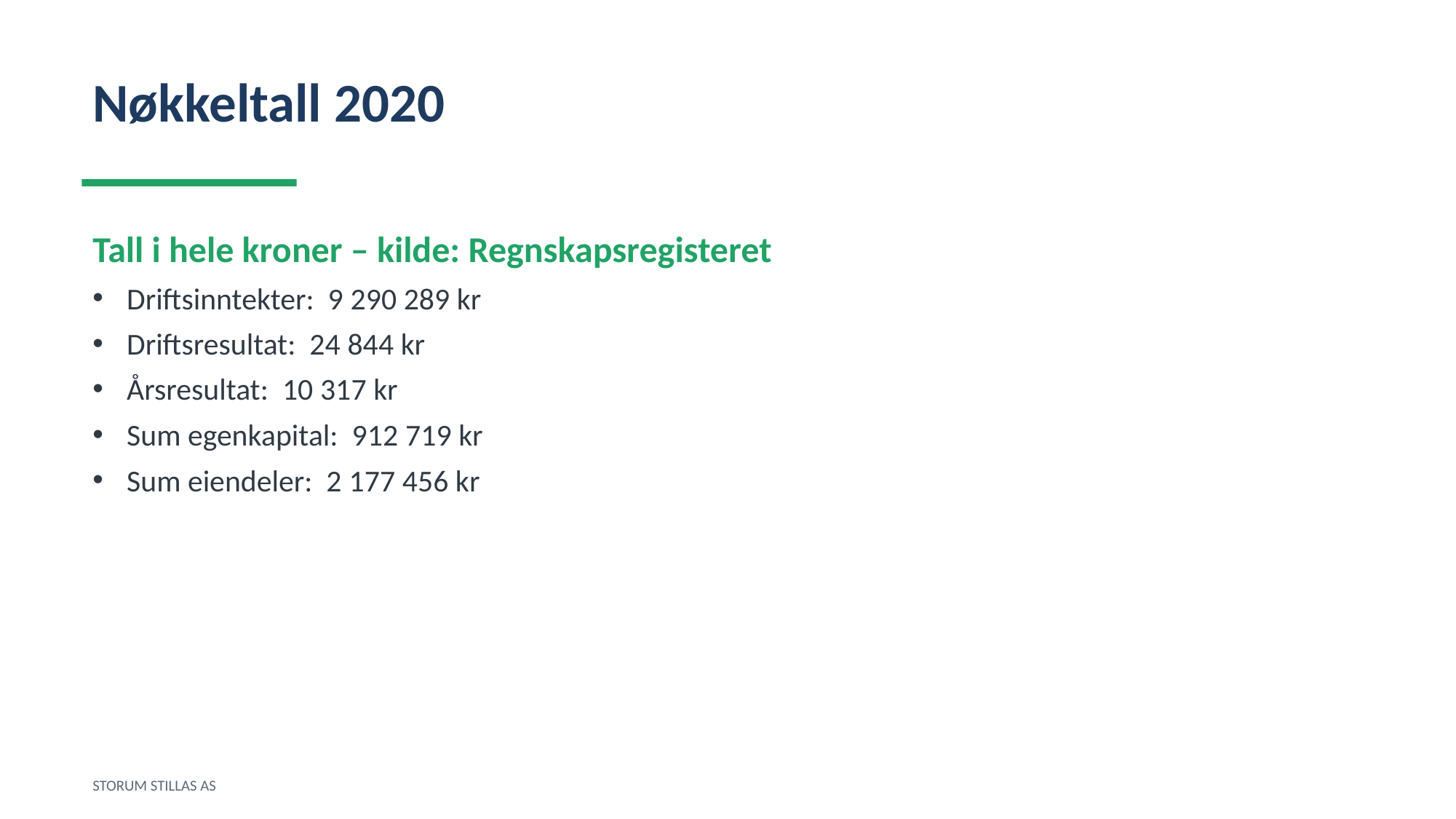

Nøkkeltall 2020

Tall i hele kroner – kilde: Regnskapsregisteret
Driftsinntekter:  9 290 289 kr
Driftsresultat:  24 844 kr
Årsresultat:  10 317 kr
Sum egenkapital:  912 719 kr
Sum eiendeler:  2 177 456 kr
STORUM STILLAS AS